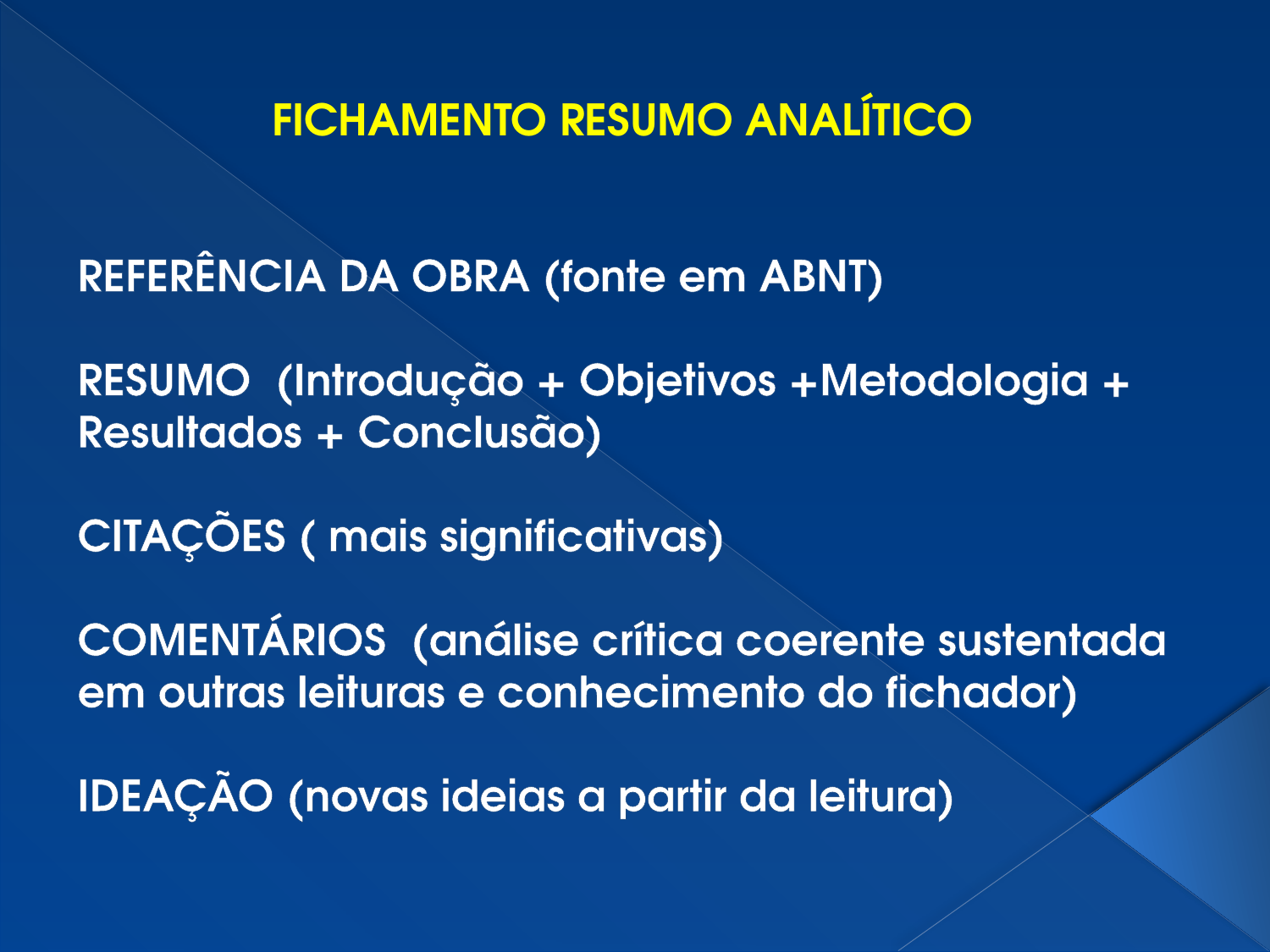

FICHAMENTO RESUMO ANALÍTICO

REFERÊNCIA DA OBRA (fonte em ABNT)

RESUMO  (Introdução + Objetivos +Metodologia + Resultados + Conclusão)

CITAÇÕES ( mais significativas)

COMENTÁRIOS  (análise crítica coerente sustentada em outras leituras e conhecimento do fichador)

IDEAÇÃO (novas ideias a partir da leitura)